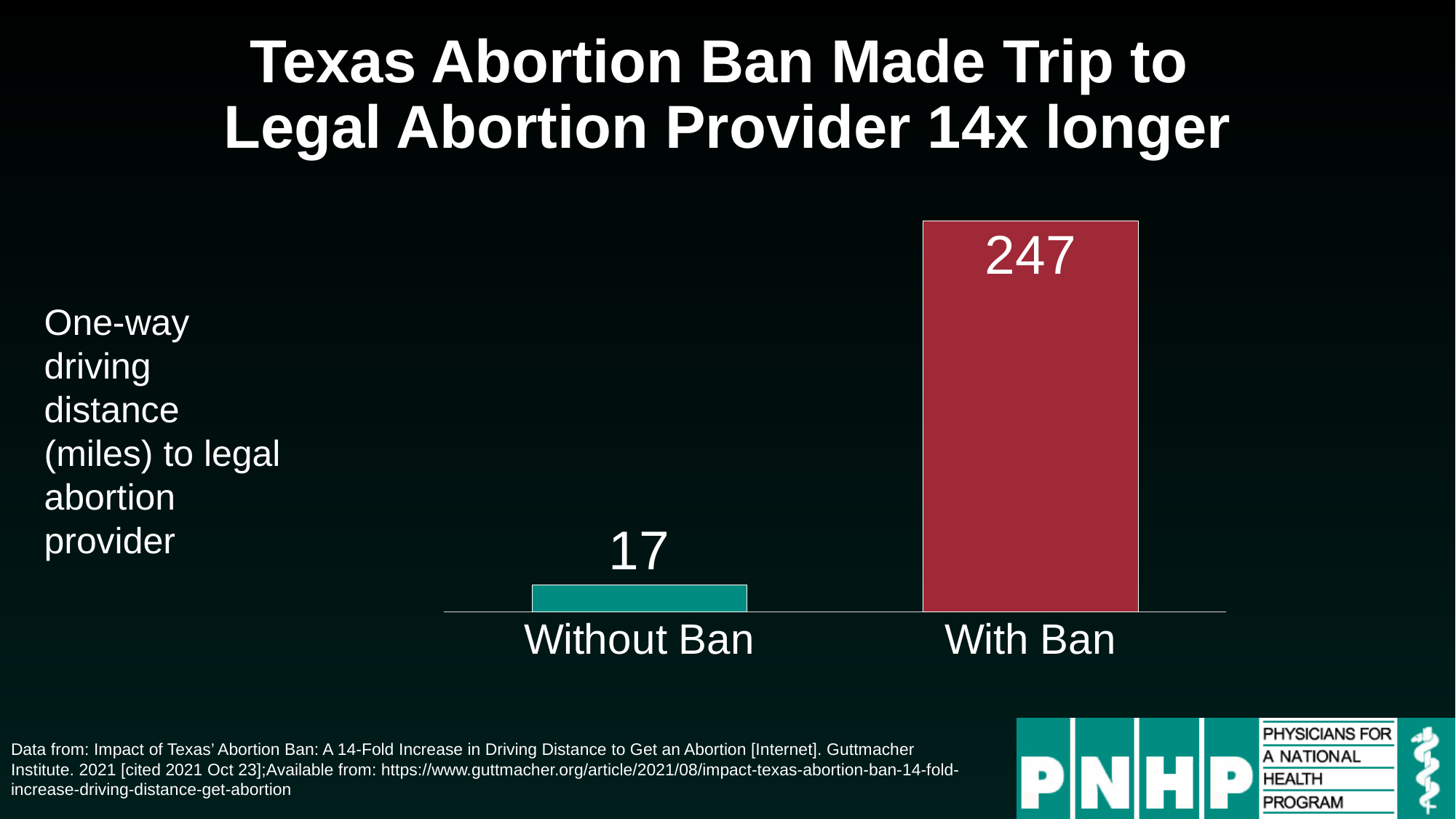

# Texas Abortion Ban Made Trip to Legal Abortion Provider 14x longer

### Chart

| Category | Miles |
|---|---|
| Without Ban | 17.0 |
| With Ban | 247.0 |
One-way driving distance (miles) to legal abortion provider
Data from: Impact of Texas’ Abortion Ban: A 14-Fold Increase in Driving Distance to Get an Abortion [Internet]. Guttmacher Institute. 2021 [cited 2021 Oct 23];Available from: https://www.guttmacher.org/article/2021/08/impact-texas-abortion-ban-14-fold-increase-driving-distance-get-abortion